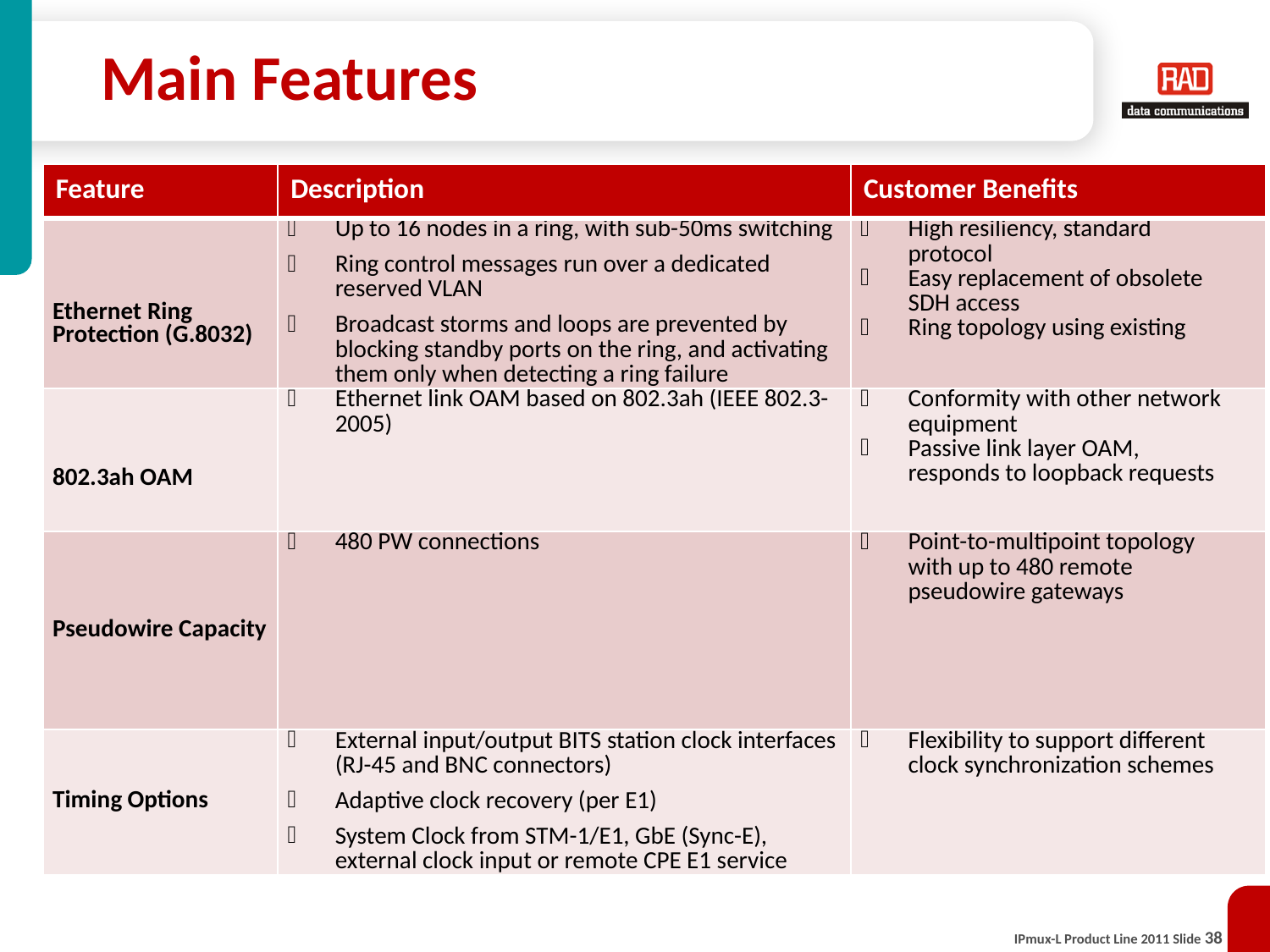

# Main Features
| Feature | Description | Customer Benefits |
| --- | --- | --- |
| Ethernet Ring Protection (G.8032) | Up to 16 nodes in a ring, with sub-50ms switching Ring control messages run over a dedicated reserved VLAN Broadcast storms and loops are prevented by blocking standby ports on the ring, and activating them only when detecting a ring failure | High resiliency, standard protocol Easy replacement of obsolete SDH access Ring topology using existing |
| 802.3ah OAM | Ethernet link OAM based on 802.3ah (IEEE 802.3-2005) | Conformity with other network equipment Passive link layer OAM, responds to loopback requests |
| Pseudowire Capacity | 480 PW connections | Point-to-multipoint topology with up to 480 remote pseudowire gateways |
| Timing Options | External input/output BITS station clock interfaces (RJ-45 and BNC connectors) Adaptive clock recovery (per E1) System Clock from STM-1/E1, GbE (Sync-E), external clock input or remote CPE E1 service | Flexibility to support different clock synchronization schemes |